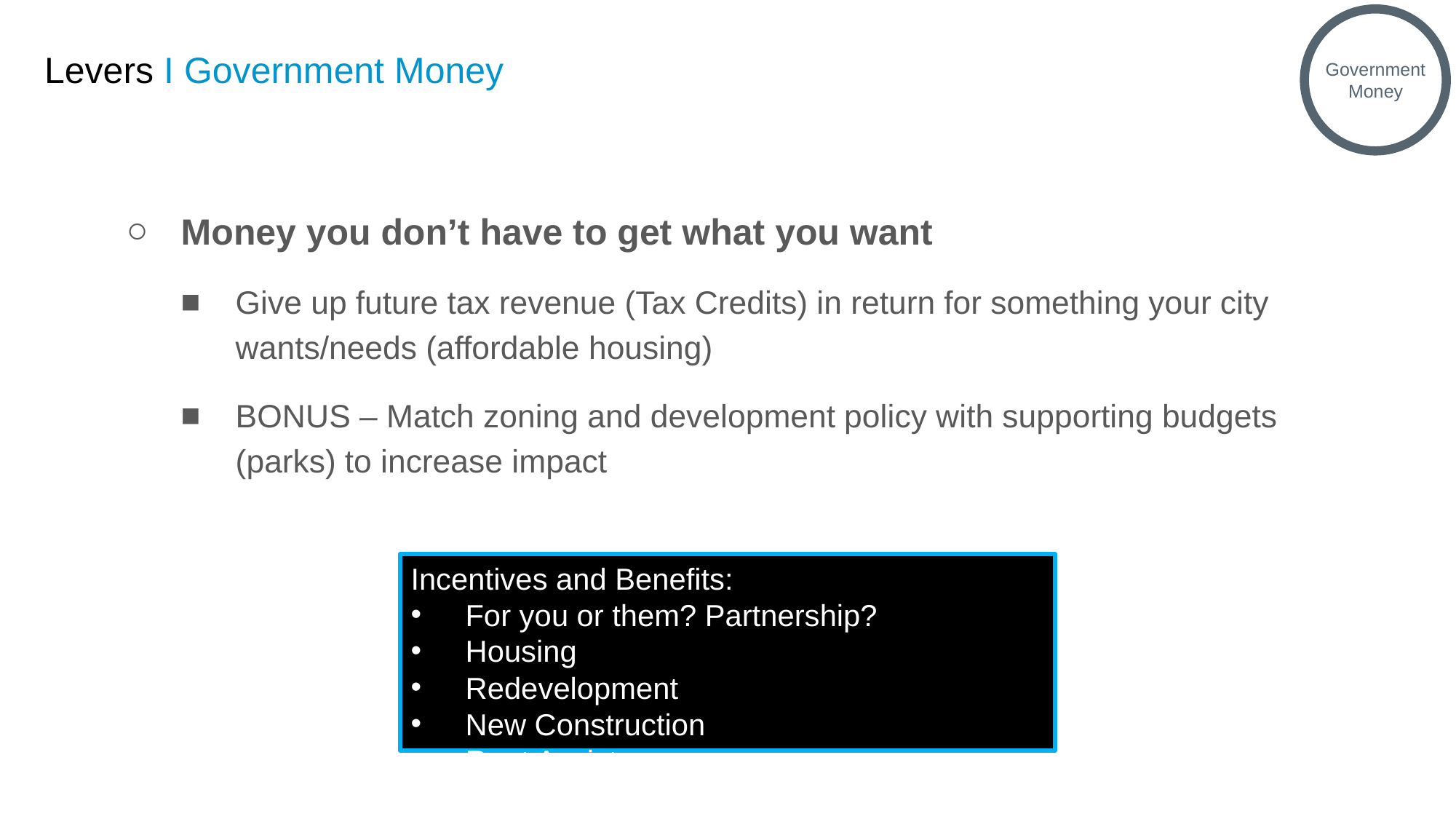

Government
Money
# Levers I Government Money

Money you don’t have to get what you want
Give up future tax revenue (Tax Credits) in return for something your city wants/needs (affordable housing)
BONUS – Match zoning and development policy with supporting budgets (parks) to increase impact

Incentives and Benefits:
For you or them? Partnership?
Housing
Redevelopment
New Construction
Rent Assistance